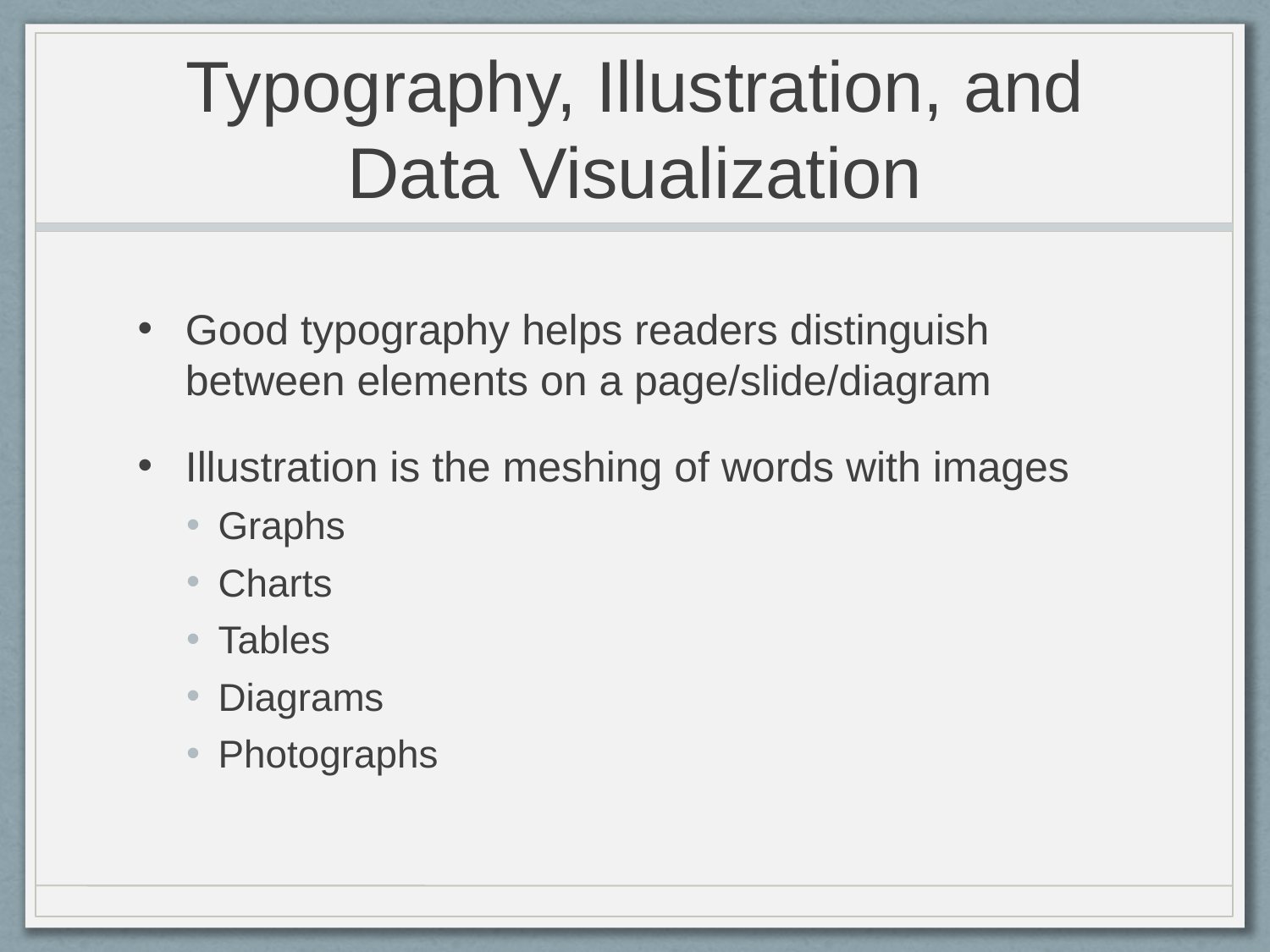

# Typography, Illustration, and Data Visualization
Good typography helps readers distinguish between elements on a page/slide/diagram
Illustration is the meshing of words with images
Graphs
Charts
Tables
Diagrams
Photographs